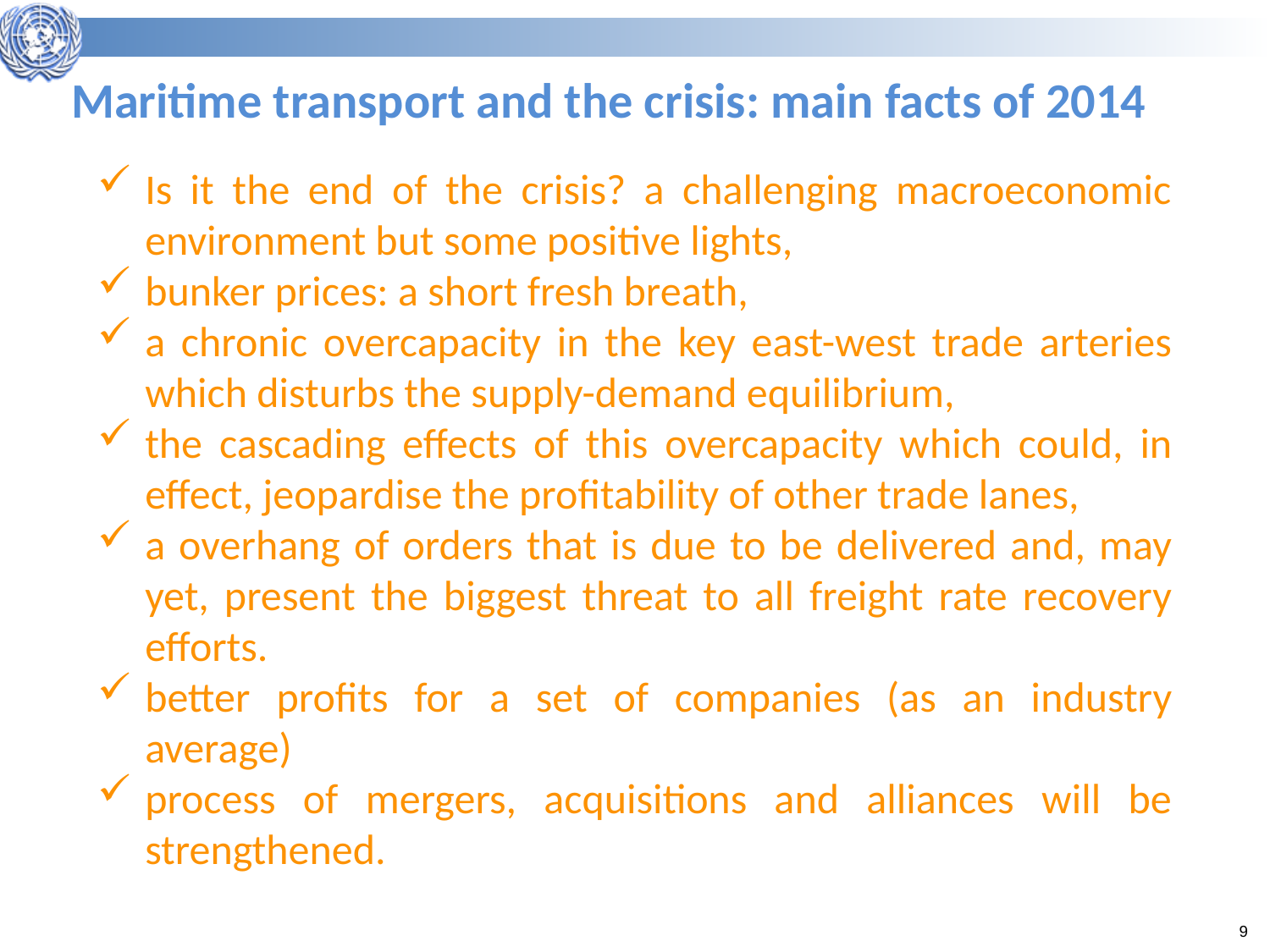

# Maritime transport and the crisis: main facts of 2014
Is it the end of the crisis? a challenging macroeconomic environment but some positive lights,
bunker prices: a short fresh breath,
a chronic overcapacity in the key east-west trade arteries which disturbs the supply-demand equilibrium,
the cascading effects of this overcapacity which could, in effect, jeopardise the profitability of other trade lanes,
a overhang of orders that is due to be delivered and, may yet, present the biggest threat to all freight rate recovery efforts.
better profits for a set of companies (as an industry average)
process of mergers, acquisitions and alliances will be strengthened.